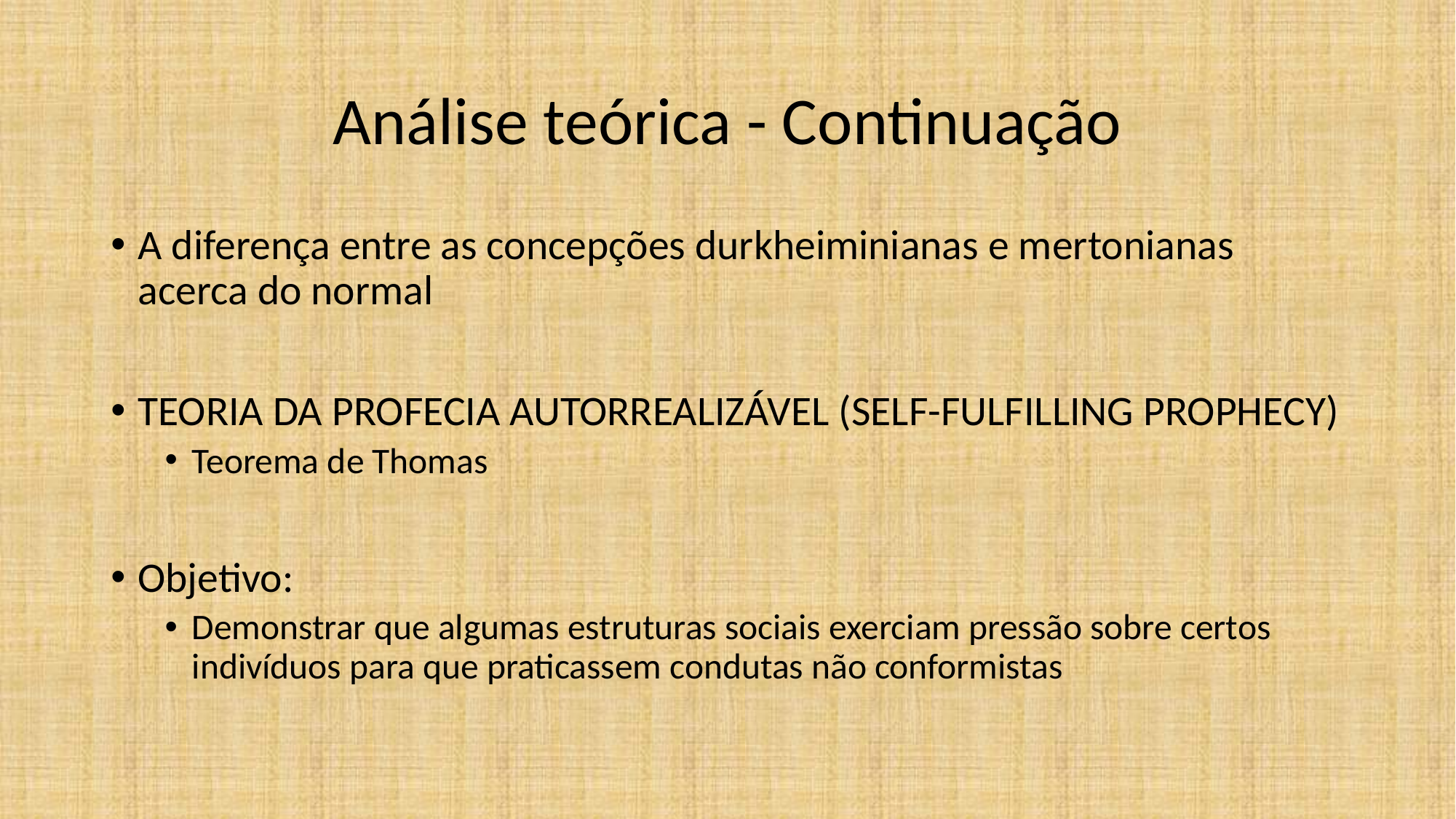

# Análise teórica - Continuação
A diferença entre as concepções durkheiminianas e mertonianas acerca do normal

TEORIA DA PROFECIA AUTORREALIZÁVEL (SELF-FULFILLING PROPHECY)
Teorema de Thomas

Objetivo:
Demonstrar que algumas estruturas sociais exerciam pressão sobre certos indivíduos para que praticassem condutas não conformistas